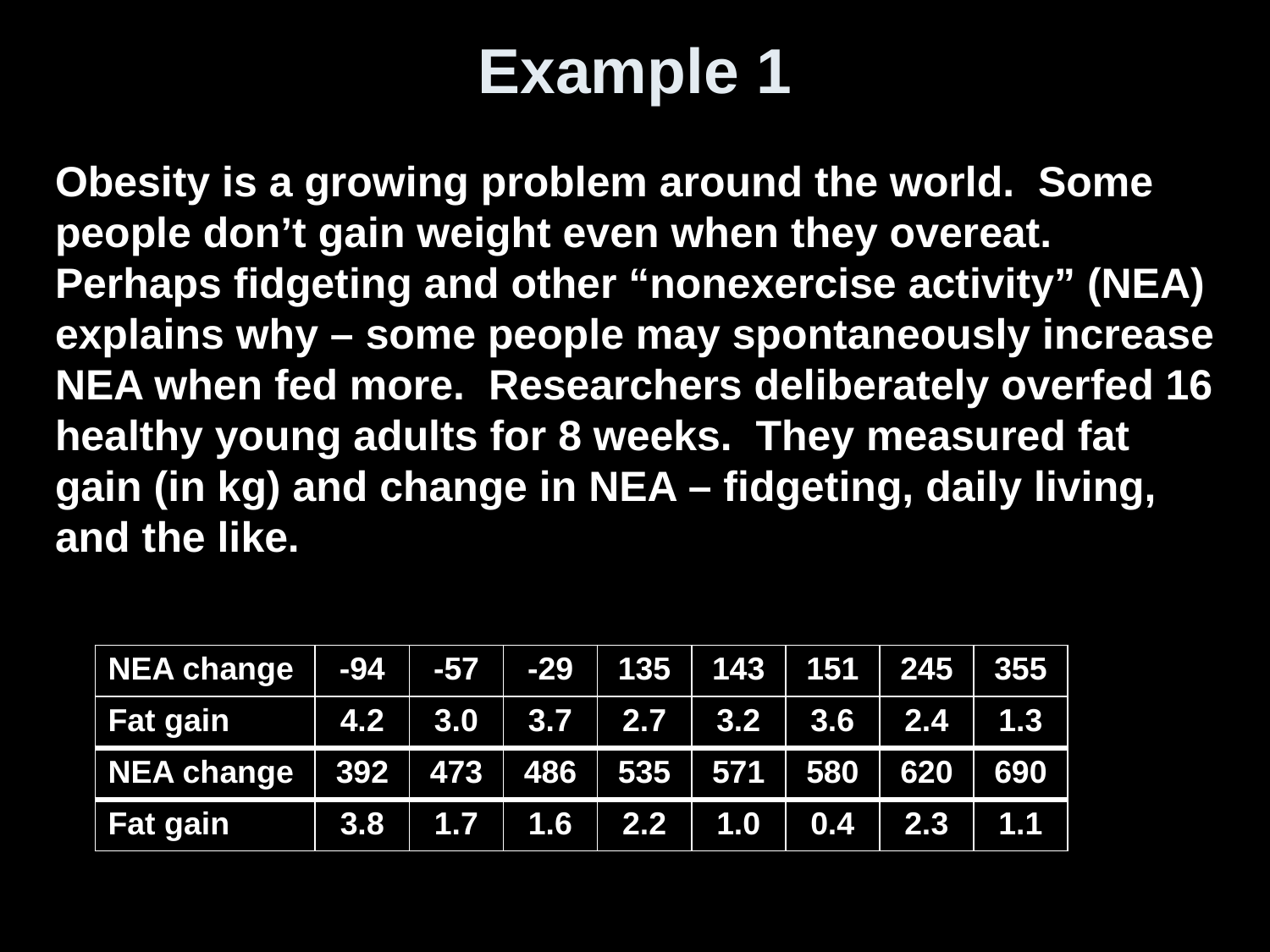

# Example 1
Obesity is a growing problem around the world.  Some people don’t gain weight even when they overeat.  Perhaps fidgeting and other “nonexercise activity” (NEA) explains why – some people may spontaneously increase NEA when fed more.  Researchers deliberately overfed 16 healthy young adults for 8 weeks.  They measured fat gain (in kg) and change in NEA – fidgeting, daily living, and the like.
| NEA change | -94 | -57 | -29 | 135 | 143 | 151 | 245 | 355 |
| --- | --- | --- | --- | --- | --- | --- | --- | --- |
| Fat gain | 4.2 | 3.0 | 3.7 | 2.7 | 3.2 | 3.6 | 2.4 | 1.3 |
| NEA change | 392 | 473 | 486 | 535 | 571 | 580 | 620 | 690 |
| Fat gain | 3.8 | 1.7 | 1.6 | 2.2 | 1.0 | 0.4 | 2.3 | 1.1 |